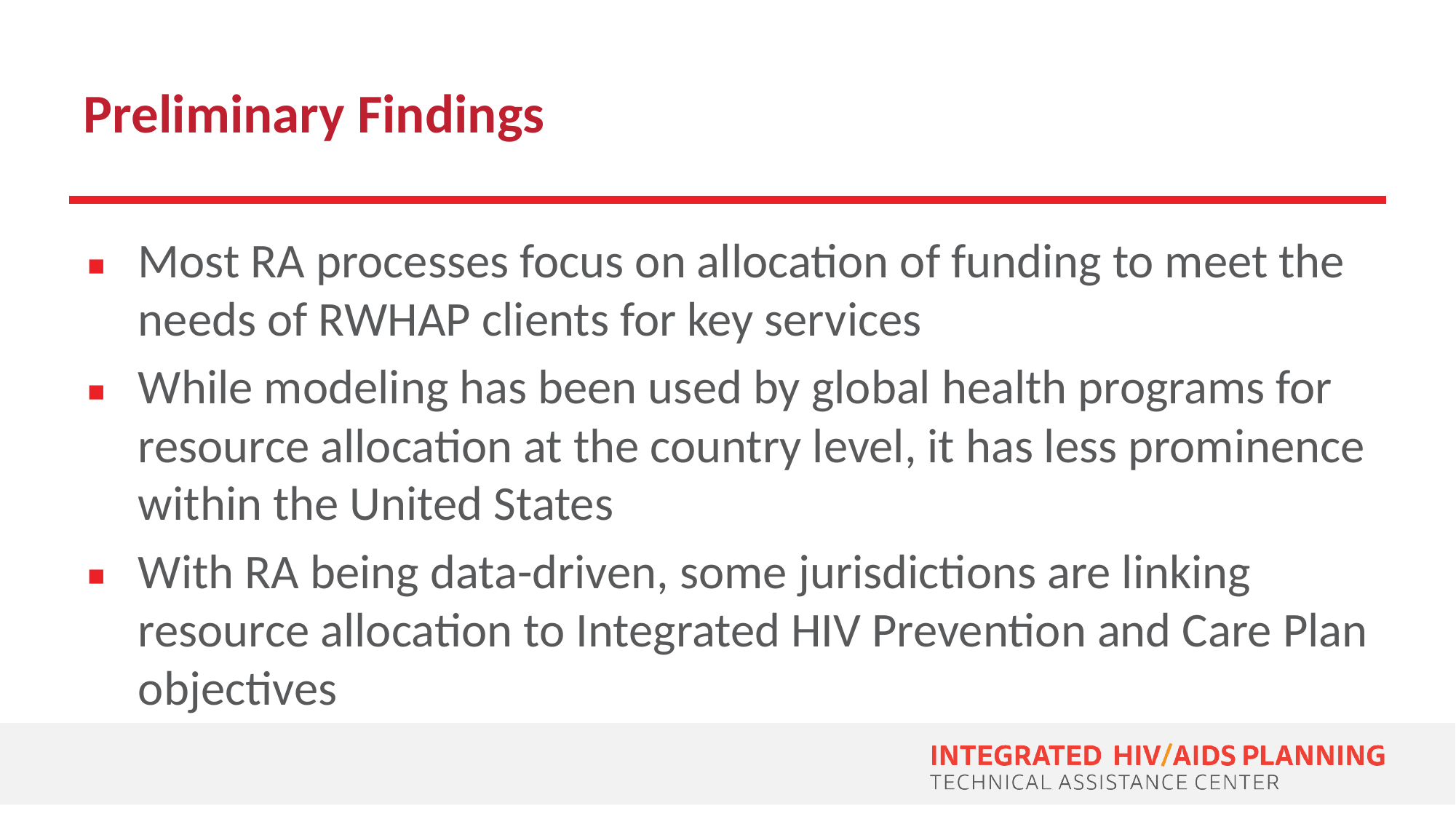

# Preliminary Findings
Most RA processes focus on allocation of funding to meet the needs of RWHAP clients for key services
While modeling has been used by global health programs for resource allocation at the country level, it has less prominence within the United States
With RA being data-driven, some jurisdictions are linking resource allocation to Integrated HIV Prevention and Care Plan objectives